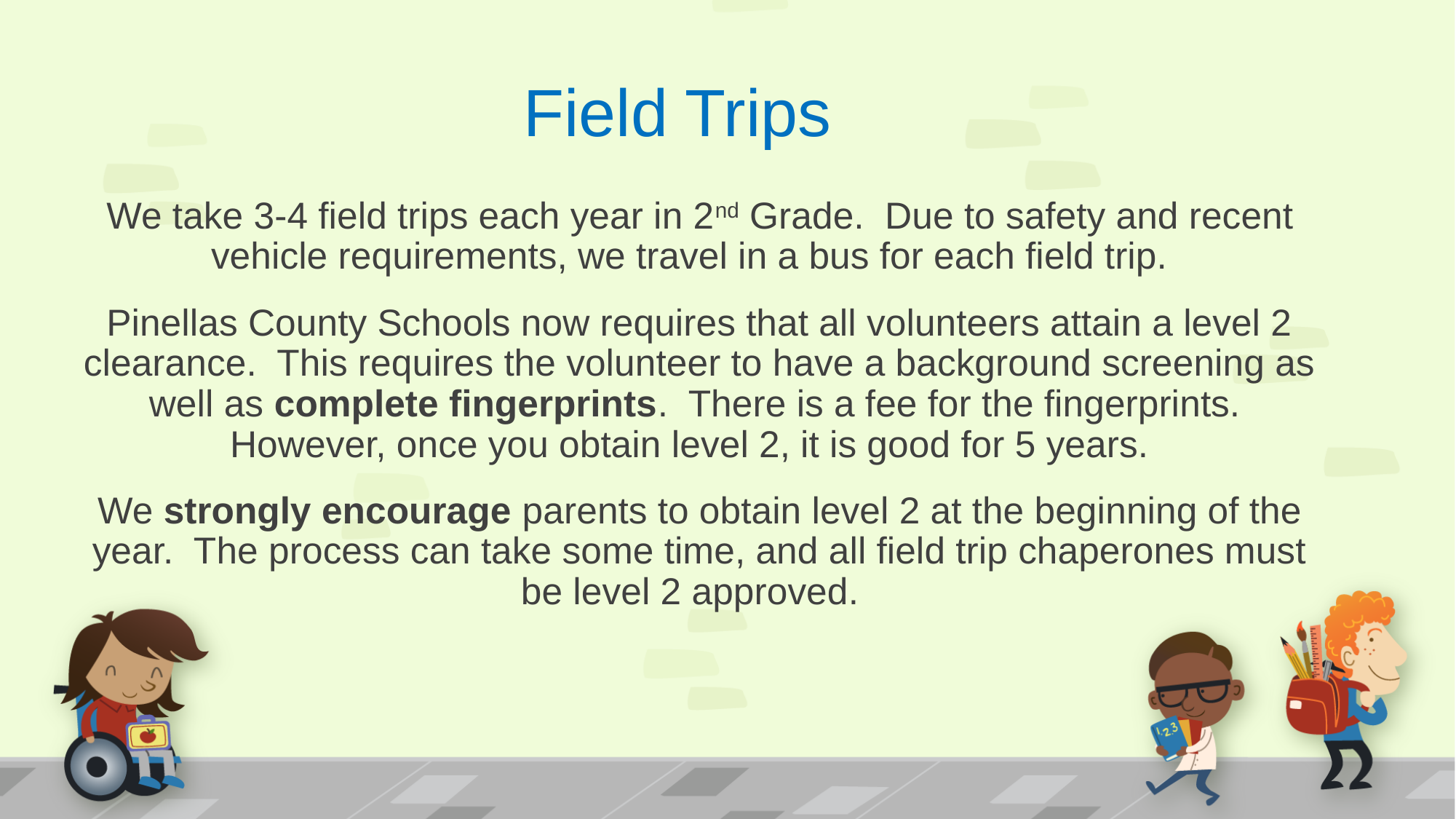

# Field Trips
We take 3-4 field trips each year in 2nd Grade.  Due to safety and recent vehicle requirements, we travel in a bus for each field trip.
Pinellas County Schools now requires that all volunteers attain a level 2 clearance.  This requires the volunteer to have a background screening as well as complete fingerprints.  There is a fee for the fingerprints.  However, once you obtain level 2, it is good for 5 years.
We strongly encourage parents to obtain level 2 at the beginning of the year.  The process can take some time, and all field trip chaperones must be level 2 approved.